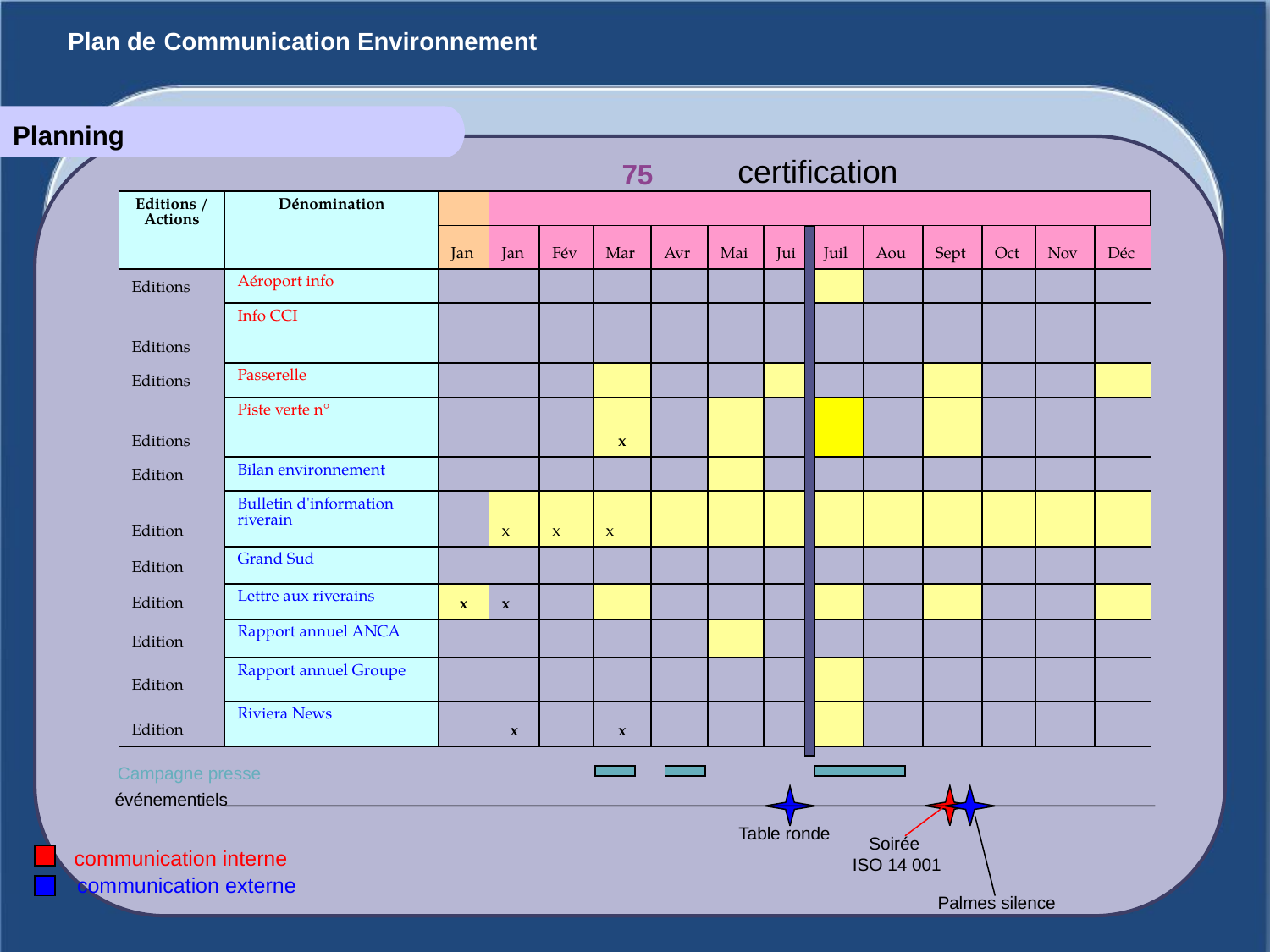

Plan de Communication Environnement

Planning

75
certification
| Editions / Actions | Dénomination |  |  |  |  |  |  |  |  |  |  |  |  |  |
| --- | --- | --- | --- | --- | --- | --- | --- | --- | --- | --- | --- | --- | --- | --- |
|  |  | Jan | Jan | Fév | Mar | Avr | Mai | Jui | Juil | Aou | Sept | Oct | Nov | Déc |
| Editions | Aéroport info |  |  |  |  |  |  |  |  |  |  |  |  |  |
| Editions | Info CCI |  |  |  |  |  |  |  |  |  |  |  |  |  |
| Editions | Passerelle |  |  |  |  |  |  |  |  |  |  |  |  |  |
| Editions | Piste verte n° |  |  |  | x |  |  |  |  |  |  |  |  |  |
| Edition | Bilan environnement |  |  |  |  |  |  |  |  |  |  |  |  |  |
| Edition | Bulletin d'information riverain |  | x | x | x |  |  |  |  |  |  |  |  |  |
| Edition | Grand Sud |  |  |  |  |  |  |  |  |  |  |  |  |  |
| Edition | Lettre aux riverains | x | x |  |  |  |  |  |  |  |  |  |  |  |
| Edition | Rapport annuel ANCA |  |  |  |  |  |  |  |  |  |  |  |  |  |
| Edition | Rapport annuel Groupe |  |  |  |  |  |  |  |  |  |  |  |  |  |
| Edition | Riviera News |  | x |  | x |  |  |  |  |  |  |  |  |  |

Campagne presse

événementiels

Table ronde

Soirée
 ISO 14 001
communication interne

communication externe

Palmes silence